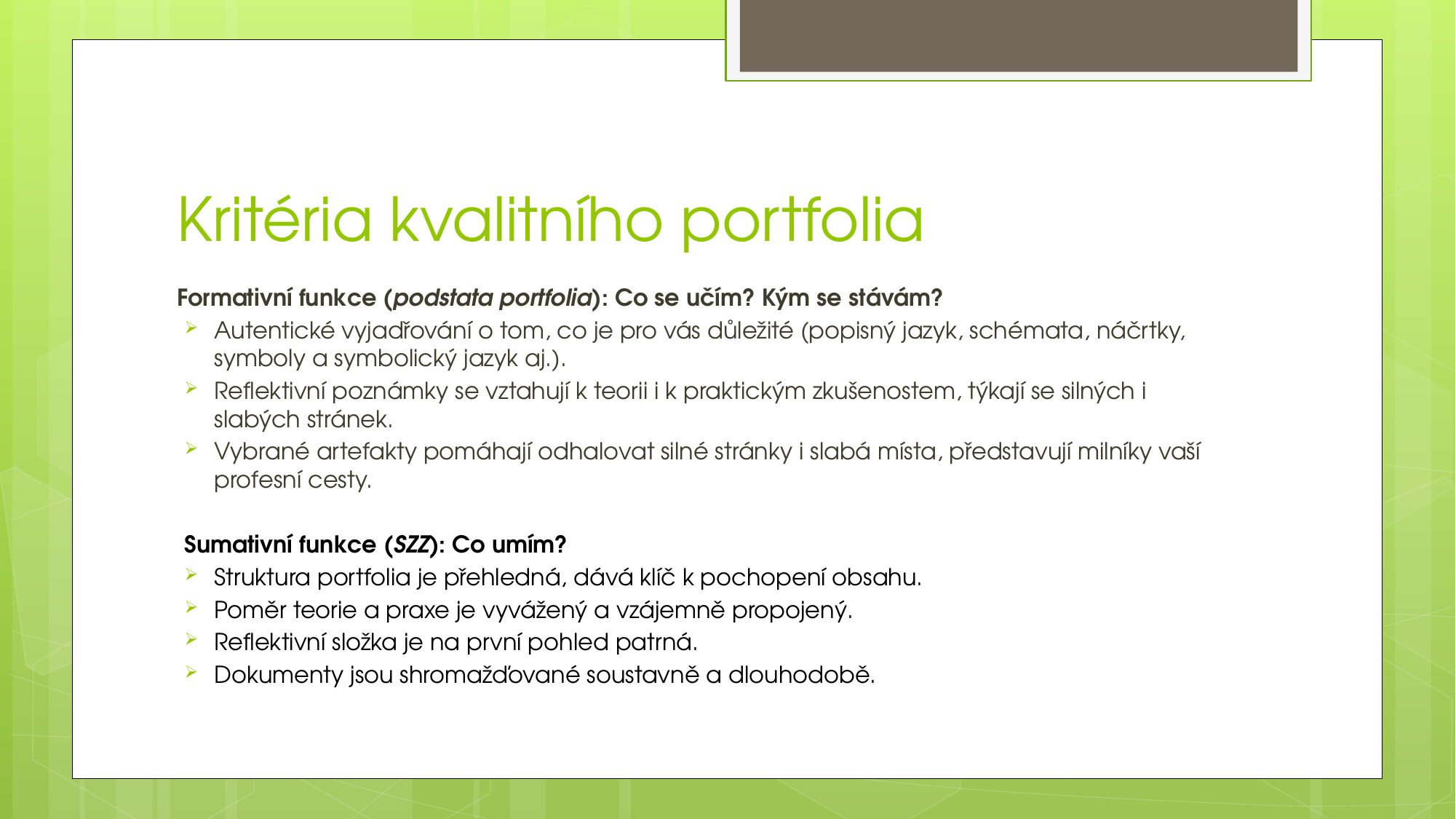

# Kritéria kvalitního portfolia
Formativní funkce (podstata portfolia): Co se učím? Kým se stávám?
Autentické vyjadřování o tom, co je pro vás důležité (popisný jazyk, schémata, náčrtky, symboly a symbolický jazyk aj.).
Reflektivní poznámky se vztahují k teorii i k praktickým zkušenostem, týkají se silných i slabých stránek.
Vybrané artefakty pomáhají odhalovat silné stránky i slabá místa, představují milníky vaší profesní cesty.

Sumativní funkce (SZZ): Co umím?
Struktura portfolia je přehledná, dává klíč k pochopení obsahu.
Poměr teorie a praxe je vyvážený a vzájemně propojený.
Reflektivní složka je na první pohled patrná.
Dokumenty jsou shromažďované soustavně a dlouhodobě.